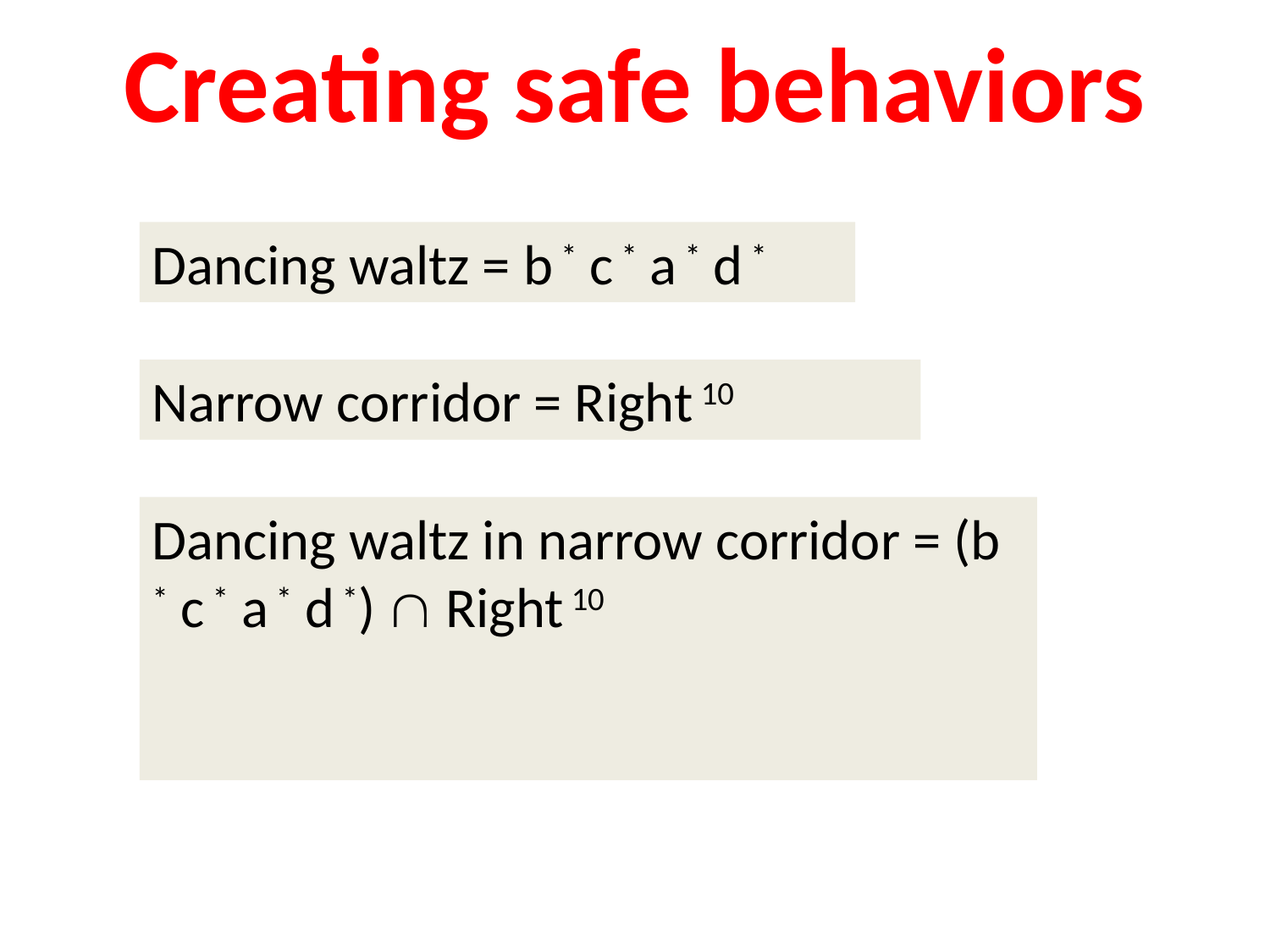

# Creating safe behaviors
Dancing waltz = b * c * a * d *
Narrow corridor = Right 10
Dancing waltz in narrow corridor = (b * c * a * d *) ∩ Right 10